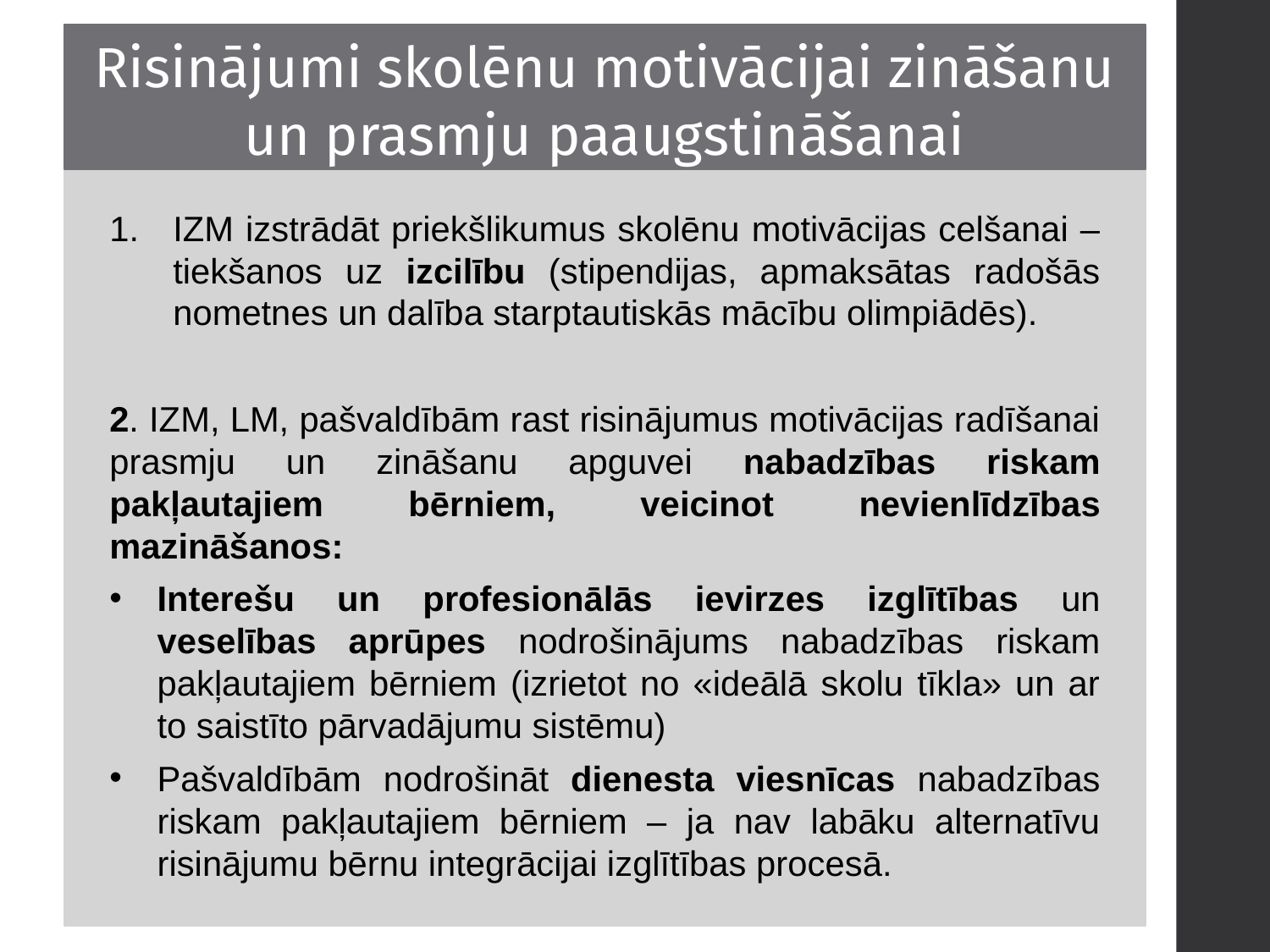

Risinājumi skolēnu motivācijai zināšanu un prasmju paaugstināšanai

IZM izstrādāt priekšlikumus skolēnu motivācijas celšanai – tiekšanos uz izcilību (stipendijas, apmaksātas radošās nometnes un dalība starptautiskās mācību olimpiādēs).

2. IZM, LM, pašvaldībām rast risinājumus motivācijas radīšanai prasmju un zināšanu apguvei nabadzības riskam pakļautajiem bērniem, veicinot nevienlīdzības mazināšanos:
Interešu un profesionālās ievirzes izglītības un veselības aprūpes nodrošinājums nabadzības riskam pakļautajiem bērniem (izrietot no «ideālā skolu tīkla» un ar to saistīto pārvadājumu sistēmu)
Pašvaldībām nodrošināt dienesta viesnīcas nabadzības riskam pakļautajiem bērniem – ja nav labāku alternatīvu risinājumu bērnu integrācijai izglītības procesā.